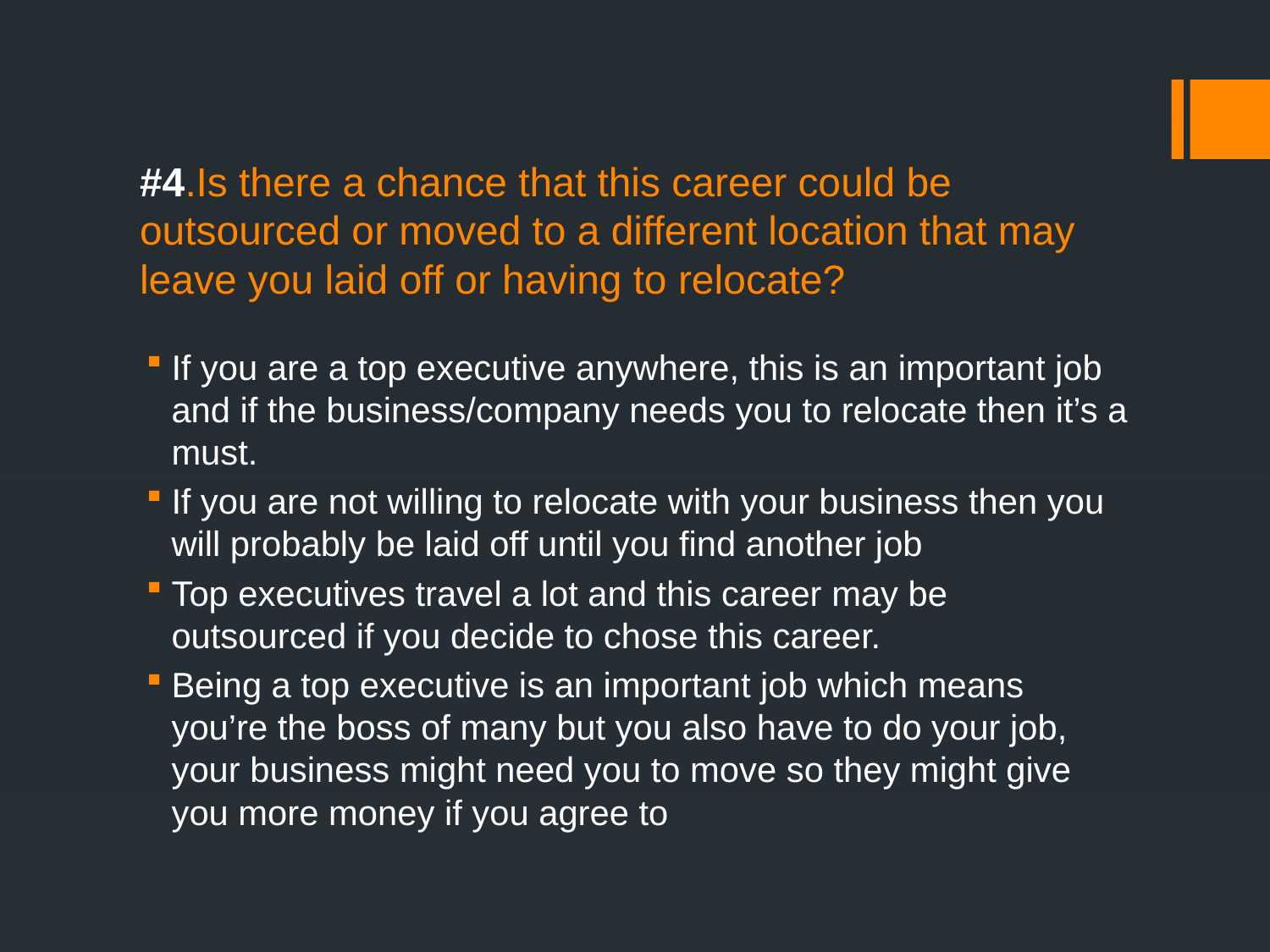

# #4.Is there a chance that this career could be outsourced or moved to a different location that may leave you laid off or having to relocate?
If you are a top executive anywhere, this is an important job and if the business/company needs you to relocate then it’s a must.
If you are not willing to relocate with your business then you will probably be laid off until you find another job
Top executives travel a lot and this career may be outsourced if you decide to chose this career.
Being a top executive is an important job which means you’re the boss of many but you also have to do your job, your business might need you to move so they might give you more money if you agree to